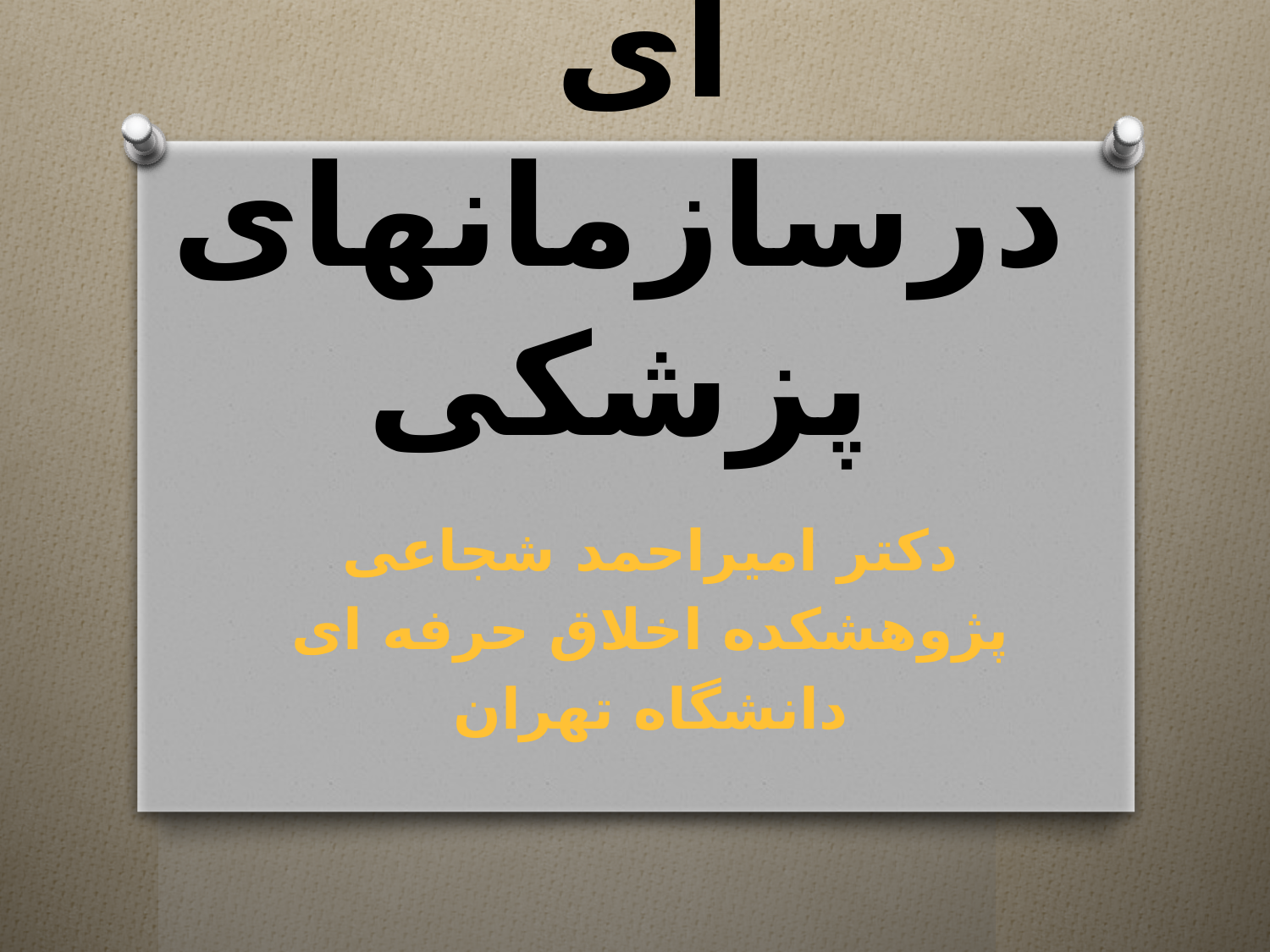

# اخلاق حرفه ای درسازمانهای پزشکی
دکتر امیراحمد شجاعی
پژوهشکده اخلاق حرفه ای
دانشگاه تهران